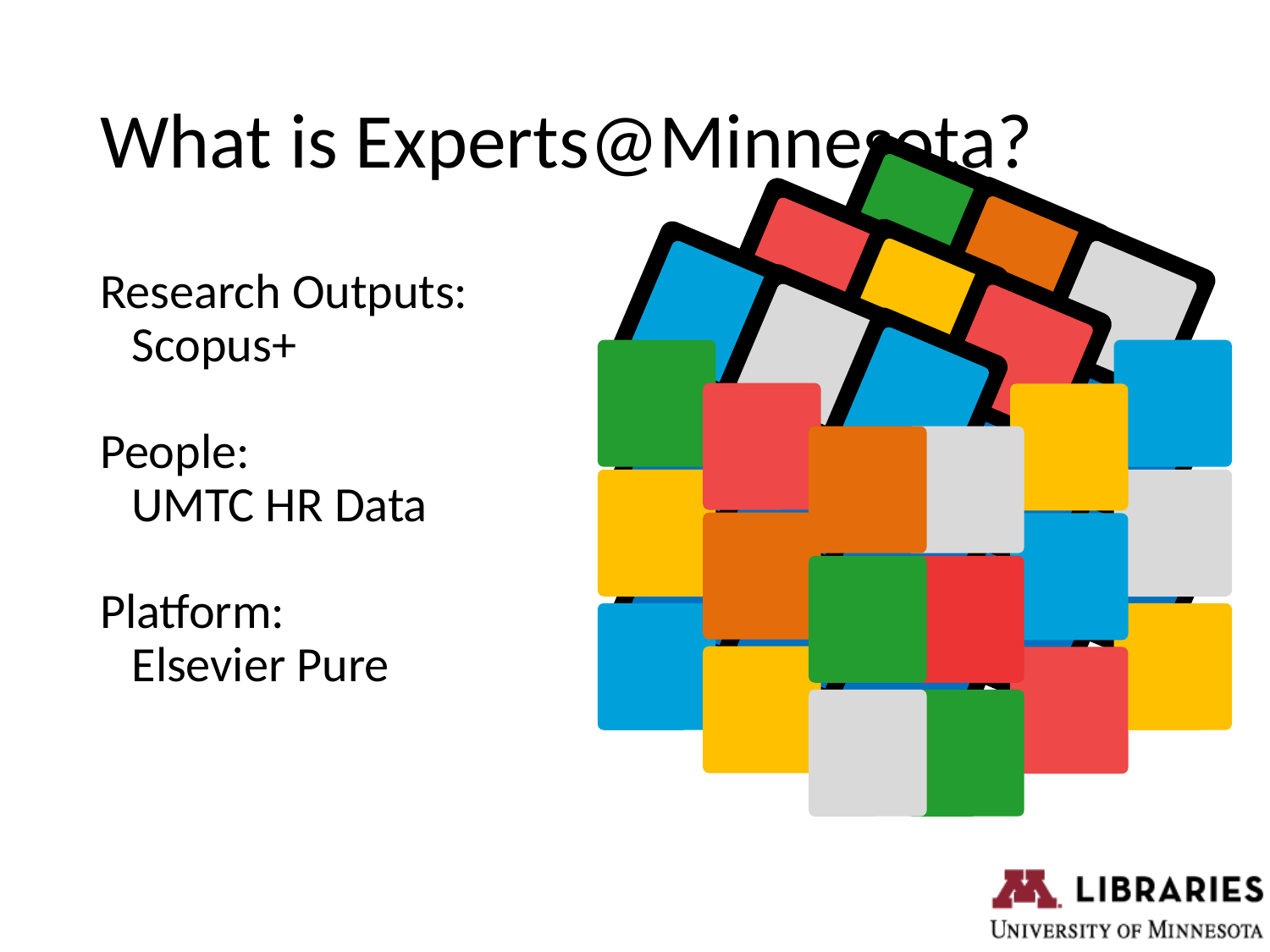

# What is Experts@Minnesota?

Research Outputs:
Scopus+

People:
UMTC HR Data

Platform:
Elsevier Pure